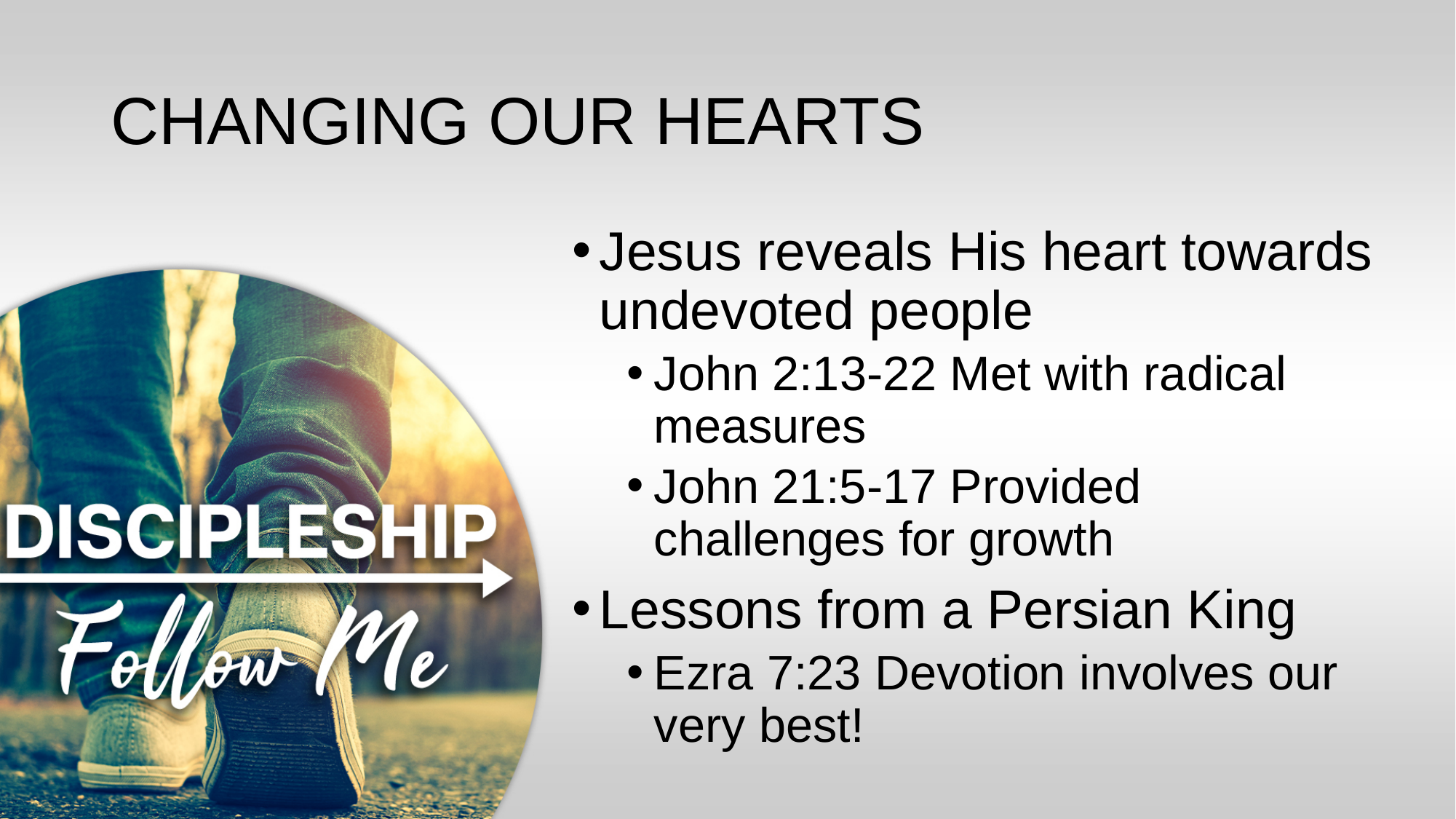

# CHANGING OUR HEARTS
Jesus reveals His heart towards undevoted people
John 2:13-22 Met with radical measures
John 21:5-17 Provided challenges for growth
Lessons from a Persian King
Ezra 7:23 Devotion involves our very best!